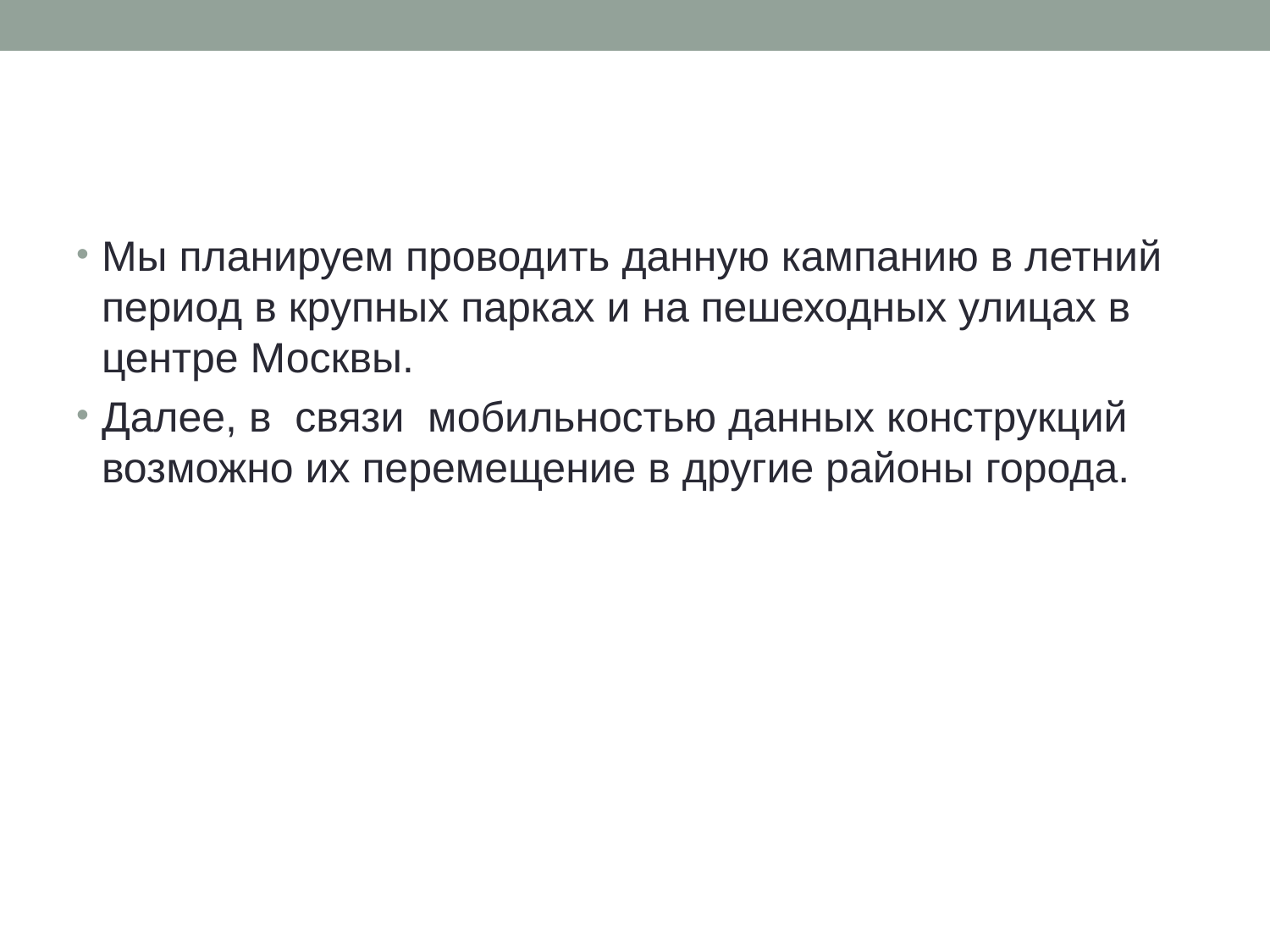

#
Мы планируем проводить данную кампанию в летний период в крупных парках и на пешеходных улицах в центре Москвы.
Далее, в  связи  мобильностью данных конструкций возможно их перемещение в другие районы города.